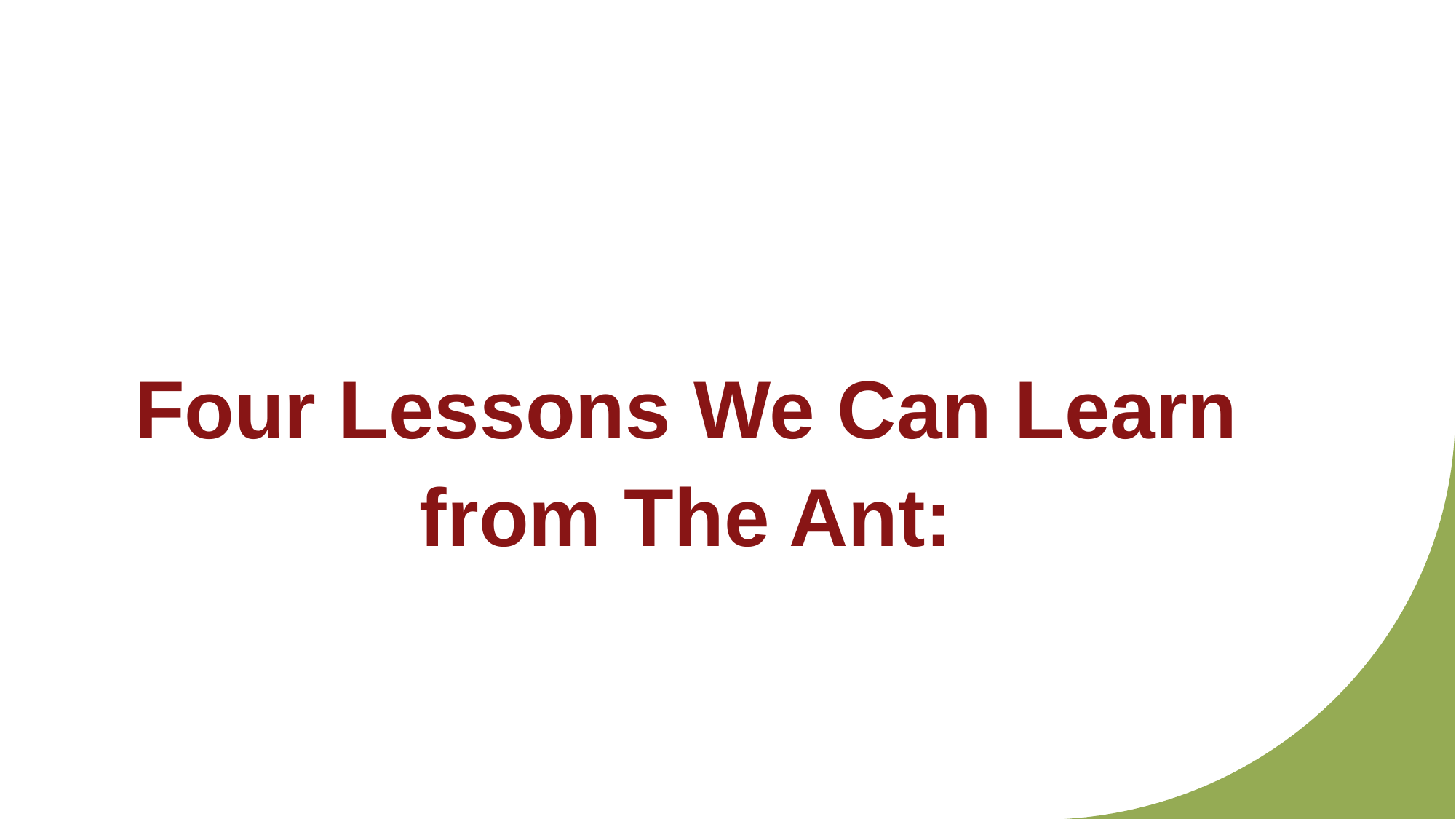

# Four Lessons We Can Learn from The Ant: